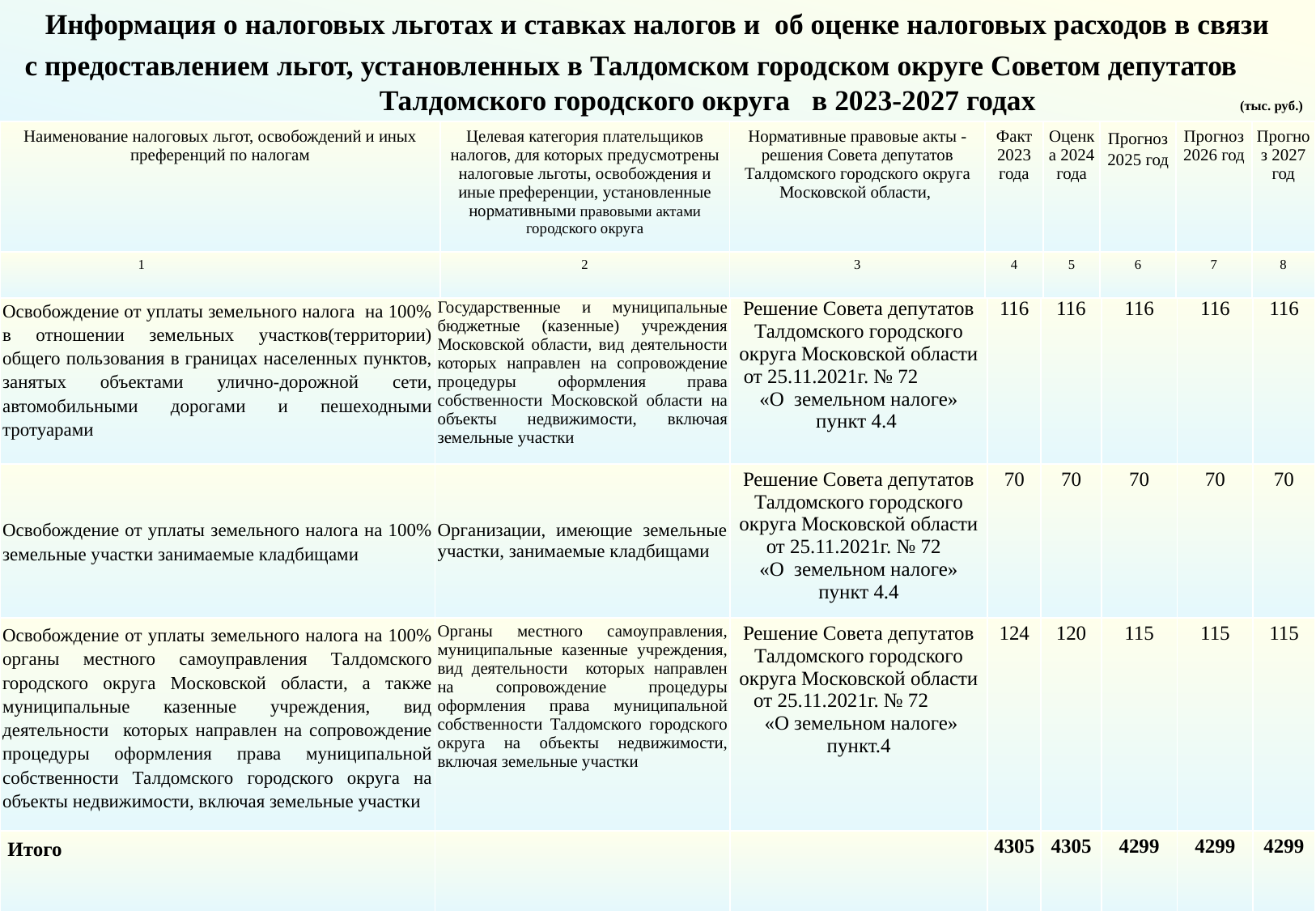

Информация о налоговых льготах и ставках налогов и  об оценке налоговых расходов в связи
 с предоставлением льгот, установленных в Талдомском городском округе Советом депутатов           Талдомского городского округа   в 2023-2027 годах                            (тыс. руб.)
| Наименование налоговых льгот, освобождений и иных преференций по налогам | Целевая категория плательщиков налогов, для которых предусмотрены налоговые льготы, освобождения и иные преференции, установленные нормативными правовыми актами городского округа | Нормативные правовые акты - решения Совета депутатов Талдомского городского округа Московской области, | Факт 2023 года | Оценка 2024 года | Прогноз 2025 год | Прогноз 2026 год | Прогноз 2027 год |
| --- | --- | --- | --- | --- | --- | --- | --- |
| 1 | 2 | 3 | 4 | 5 | 6 | 7 | 8 |
| Освобождение от уплаты земельного налога на 100% в отношении земельных участков(территории) общего пользования в границах населенных пунктов, занятых объектами улично-дорожной сети, автомобильными дорогами и пешеходными тротуарами | Государственные и муниципальные бюджетные (казенные) учреждения Московской области, вид деятельности которых направлен на сопровождение процедуры оформления права собственности Московской области на объекты недвижимости, включая земельные участки | Решение Совета депутатов Талдомского городского округа Московской области от 25.11.2021г. № 72 «О земельном налоге» пункт 4.4 | 116 | 116 | 116 | 116 | 116 |
| --- | --- | --- | --- | --- | --- | --- | --- |
| Освобождение от уплаты земельного налога на 100% земельные участки занимаемые кладбищами | Организации, имеющие земельные участки, занимаемые кладбищами | Решение Совета депутатов Талдомского городского округа Московской области от 25.11.2021г. № 72 «О земельном налоге» пункт 4.4 | 70 | 70 | 70 | 70 | 70 |
| Освобождение от уплаты земельного налога на 100% органы местного самоуправления Талдомского городского округа Московской области, а также муниципальные казенные учреждения, вид деятельности которых направлен на сопровождение процедуры оформления права муниципальной собственности Талдомского городского округа на объекты недвижимости, включая земельные участки | Органы местного самоуправления, муниципальные казенные учреждения, вид деятельности которых направлен на сопровождение процедуры оформления права муниципальной собственности Талдомского городского округа на объекты недвижимости, включая земельные участки | Решение Совета депутатов Талдомского городского округа Московской области от 25.11.2021г. № 72 «О земельном налоге» пункт.4 | 124 | 120 | 115 | 115 | 115 |
| Итого |  |  | 4305 | 4305 | 4299 | 4299 | 4299 |